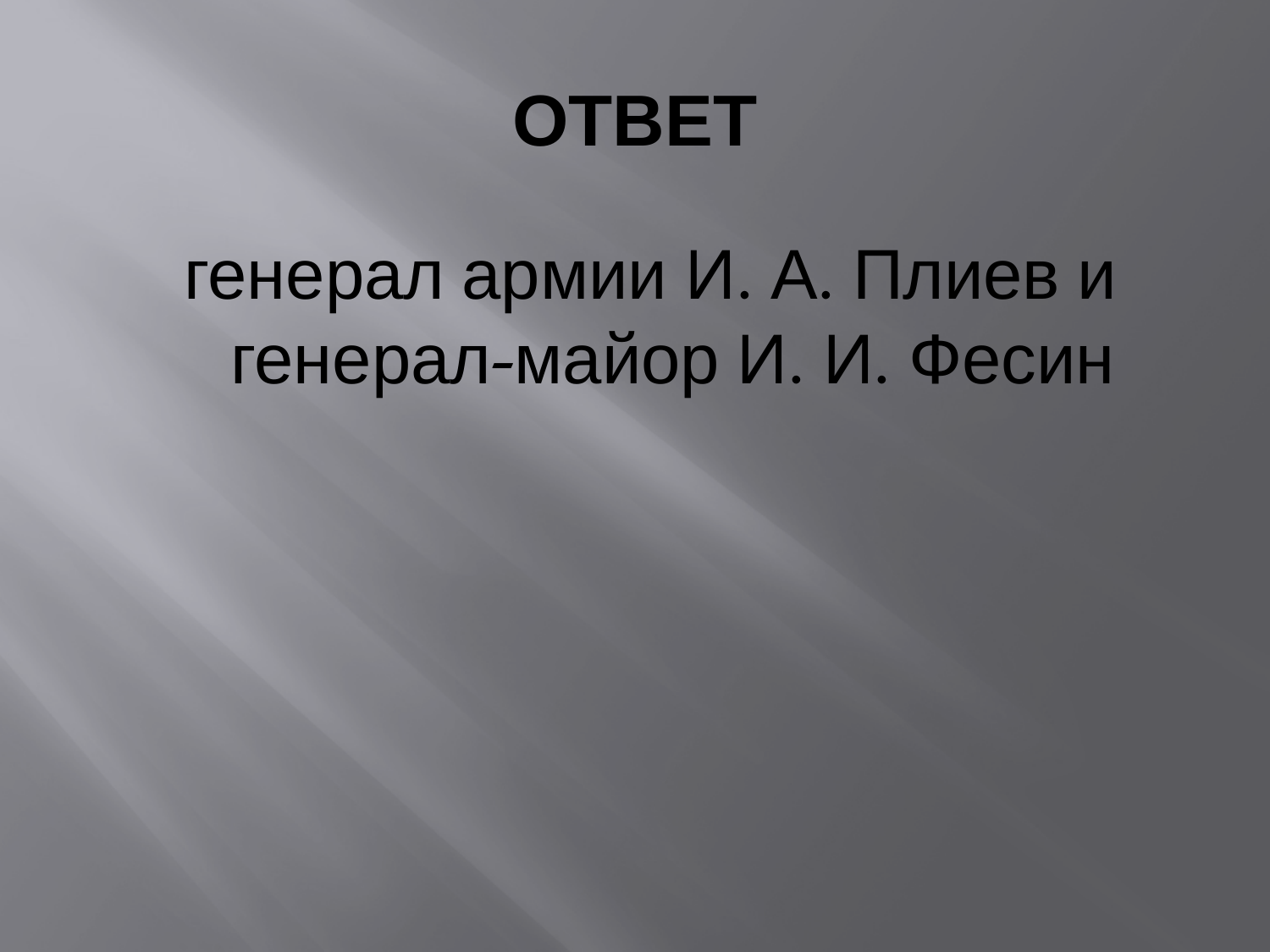

# ОТВЕТ
 генерал армии И. А. Плиев и генерал-майор И. И. Фесин